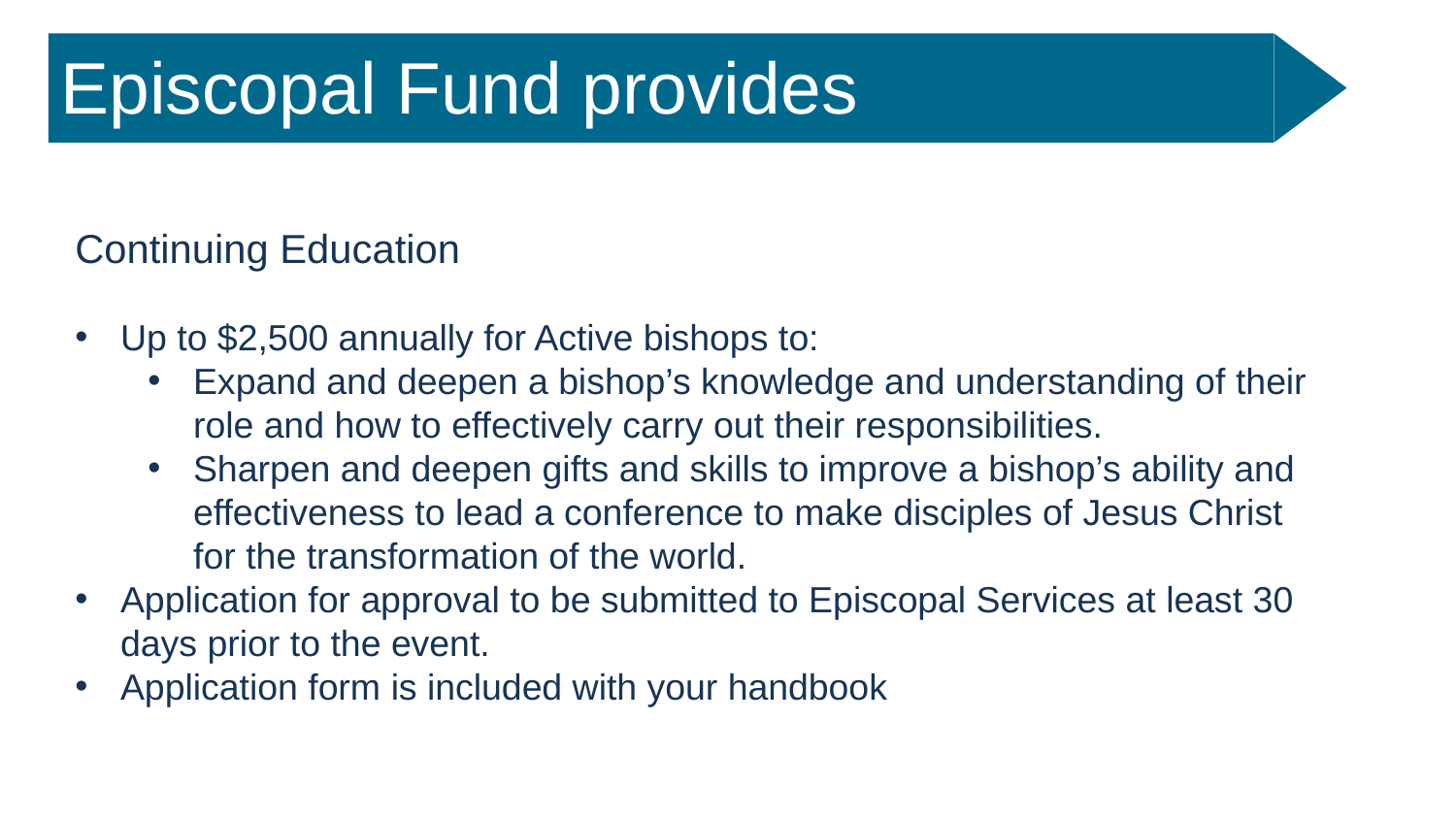

# Episcopal Fund provides
Continuing Education

Up to $2,500 annually for Active bishops to:
Expand and deepen a bishop’s knowledge and understanding of their role and how to effectively carry out their responsibilities.
Sharpen and deepen gifts and skills to improve a bishop’s ability and effectiveness to lead a conference to make disciples of Jesus Christ for the transformation of the world.
Application for approval to be submitted to Episcopal Services at least 30 days prior to the event.
Application form is included with your handbook